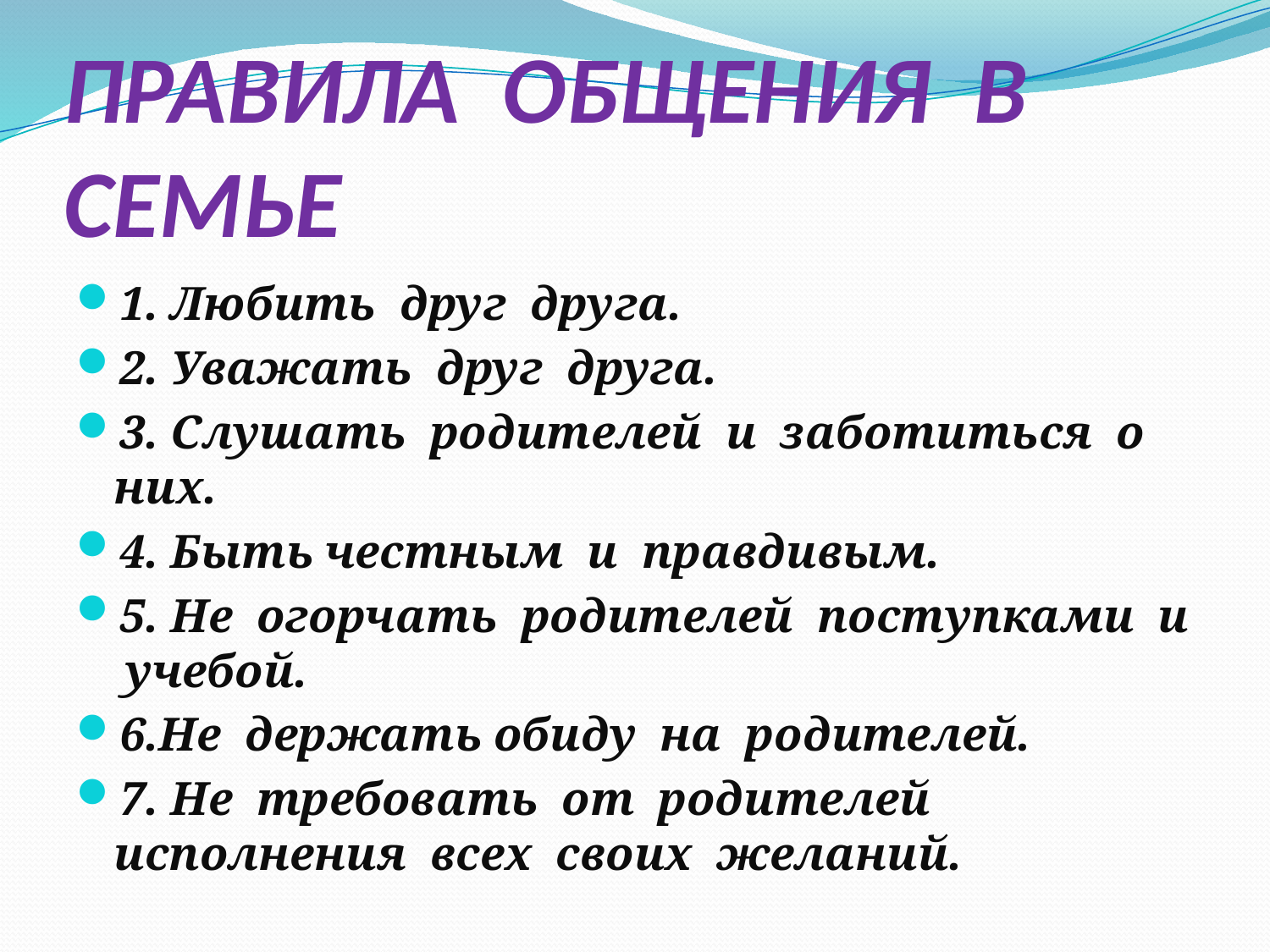

# ПРАВИЛА  ОБЩЕНИЯ  В  СЕМЬЕ
1. Любить  друг  друга.
2. Уважать  друг  друга.
3. Слушать  родителей  и  заботиться  о них.
4. Быть честным  и  правдивым.
5. Не  огорчать  родителей  поступками  и  учебой.
6.Не  держать обиду  на  родителей.
7. Не  требовать  от  родителей  исполнения  всех  своих  желаний.